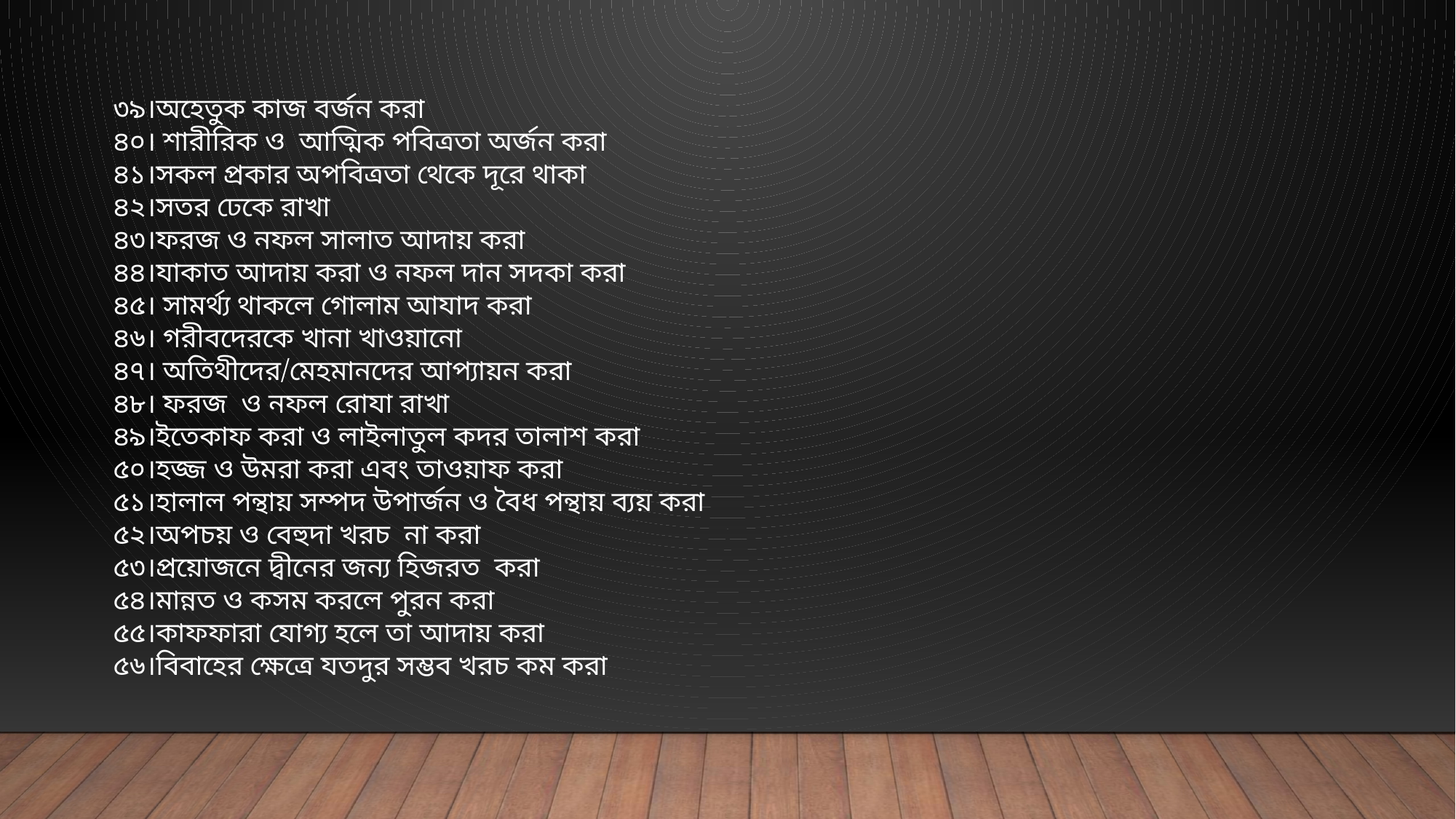

৩৯।অহেতুক কাজ বর্জন করা
৪০। শারীরিক ও  আত্মিক পবিত্রতা অর্জন করা
৪১।সকল প্রকার অপবিত্রতা থেকে দূরে থাকা
৪২।সতর ঢেকে রাখা
৪৩।ফরজ ও নফল সালাত আদায় করা
৪৪।যাকাত আদায় করা ও নফল দান সদকা করা
৪৫। সামর্থ্য থাকলে গোলাম আযাদ করা
৪৬। গরীবদেরকে খানা খাওয়ানো
৪৭। অতিথীদের/মেহমানদের আপ্যায়ন করা
৪৮। ফরজ  ও নফল রোযা রাখা
৪৯।ইতেকাফ করা ও লাইলাতুল কদর তালাশ করা
৫০।হজ্জ ও উমরা করা এবং তাওয়াফ করা
৫১।হালাল পন্থায় সম্পদ উপার্জন ও বৈধ পন্থায় ব্যয় করা
৫২।অপচয় ও বেহুদা খরচ  না করা
৫৩।প্রয়োজনে দ্বীনের জন্য হিজরত  করা
৫৪।মান্নত ও কসম করলে পুরন করা
৫৫।কাফফারা যোগ্য হলে তা আদায় করা
৫৬।বিবাহের ক্ষেত্রে যতদুর সম্ভব খরচ কম করা